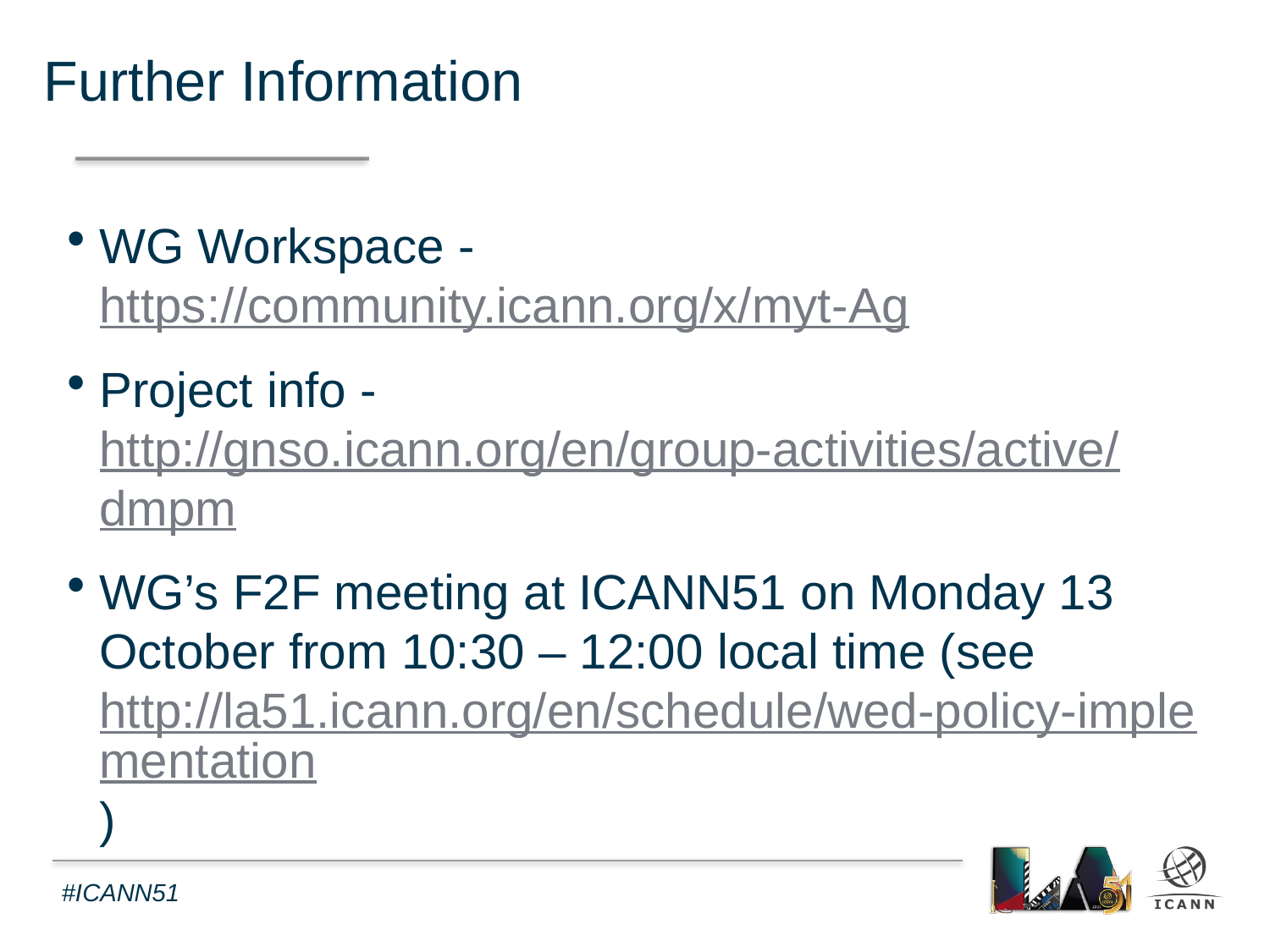

Further Information
WG Workspace - https://community.icann.org/x/myt-Ag
Project info - http://gnso.icann.org/en/group-activities/active/dmpm
WG’s F2F meeting at ICANN51 on Monday 13 October from 10:30 – 12:00 local time (see http://la51.icann.org/en/schedule/wed-policy-implementation)